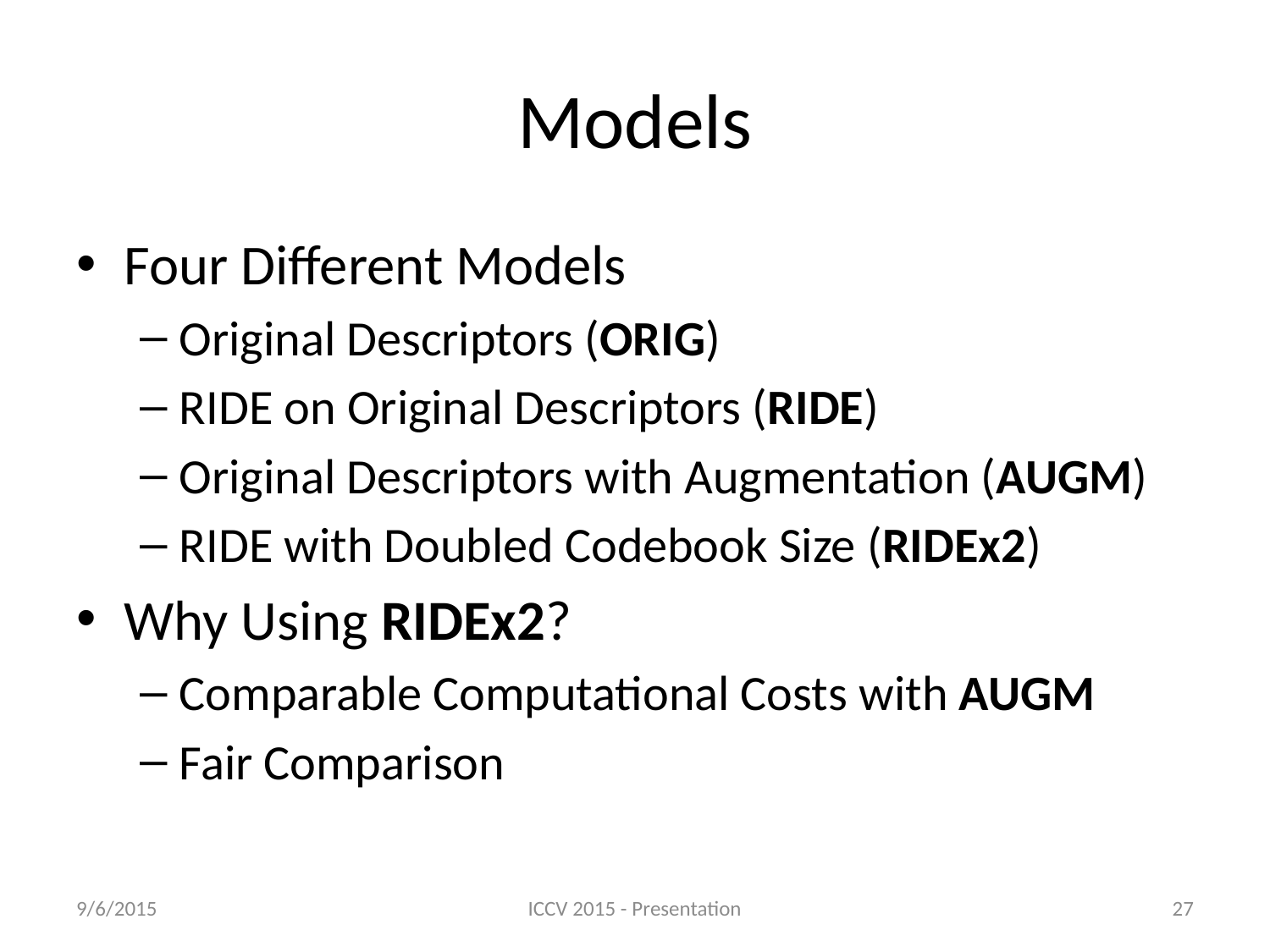

# Models
Four Different Models
Original Descriptors (ORIG)
RIDE on Original Descriptors (RIDE)
Original Descriptors with Augmentation (AUGM)
RIDE with Doubled Codebook Size (RIDEx2)
Why Using RIDEx2?
Comparable Computational Costs with AUGM
Fair Comparison
9/6/2015
ICCV 2015 - Presentation
27